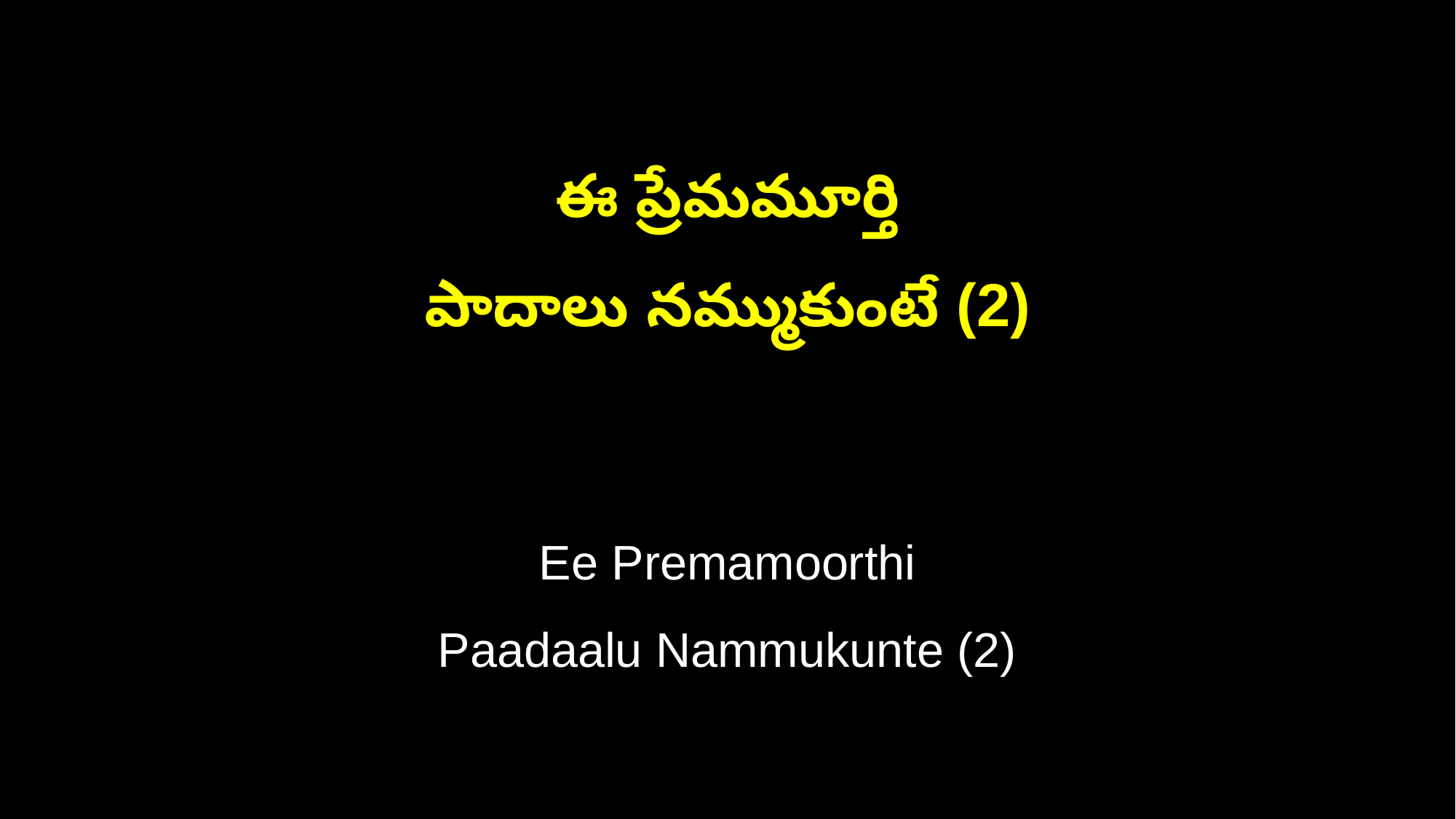

ఈ ప్రేమమూర్తి
పాదాలు నమ్ముకుంటే (2)
Ee Premamoorthi
Paadaalu Nammukunte (2)